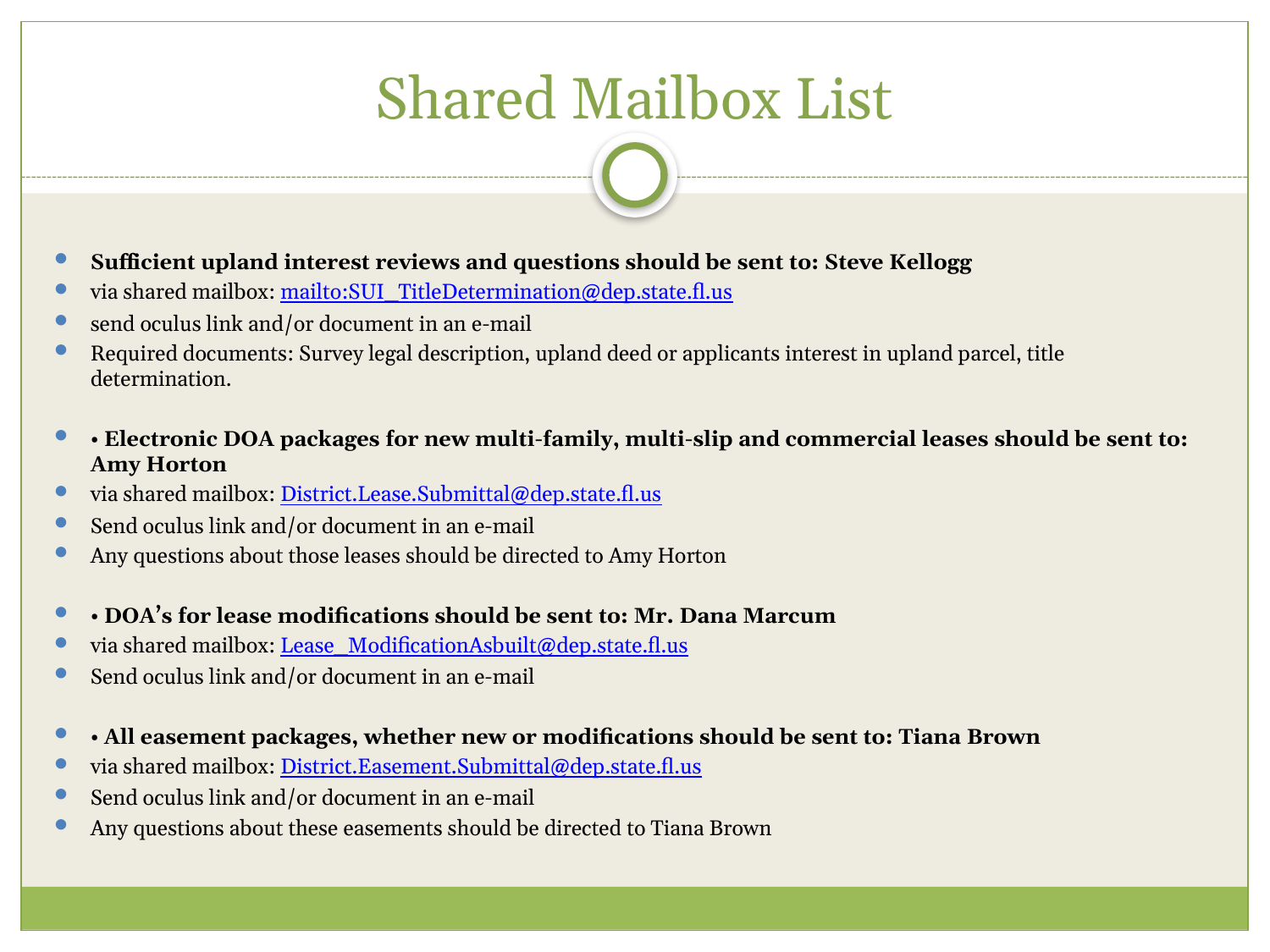

# Shared Mailbox List

Sufficient upland interest reviews and questions should be sent to: Steve Kellogg
via shared mailbox: mailto:SUI_TitleDetermination@dep.state.fl.us
send oculus link and/or document in an e-mail
Required documents: Survey legal description, upland deed or applicants interest in upland parcel, title determination.

• Electronic DOA packages for new multi-family, multi-slip and commercial leases should be sent to: Amy Horton
via shared mailbox: District.Lease.Submittal@dep.state.fl.us
Send oculus link and/or document in an e-mail
Any questions about those leases should be directed to Amy Horton

• DOA’s for lease modifications should be sent to: Mr. Dana Marcum
via shared mailbox: Lease_ModificationAsbuilt@dep.state.fl.us
Send oculus link and/or document in an e-mail

• All easement packages, whether new or modifications should be sent to: Tiana Brown
via shared mailbox: District.Easement.Submittal@dep.state.fl.us
Send oculus link and/or document in an e-mail
Any questions about these easements should be directed to Tiana Brown